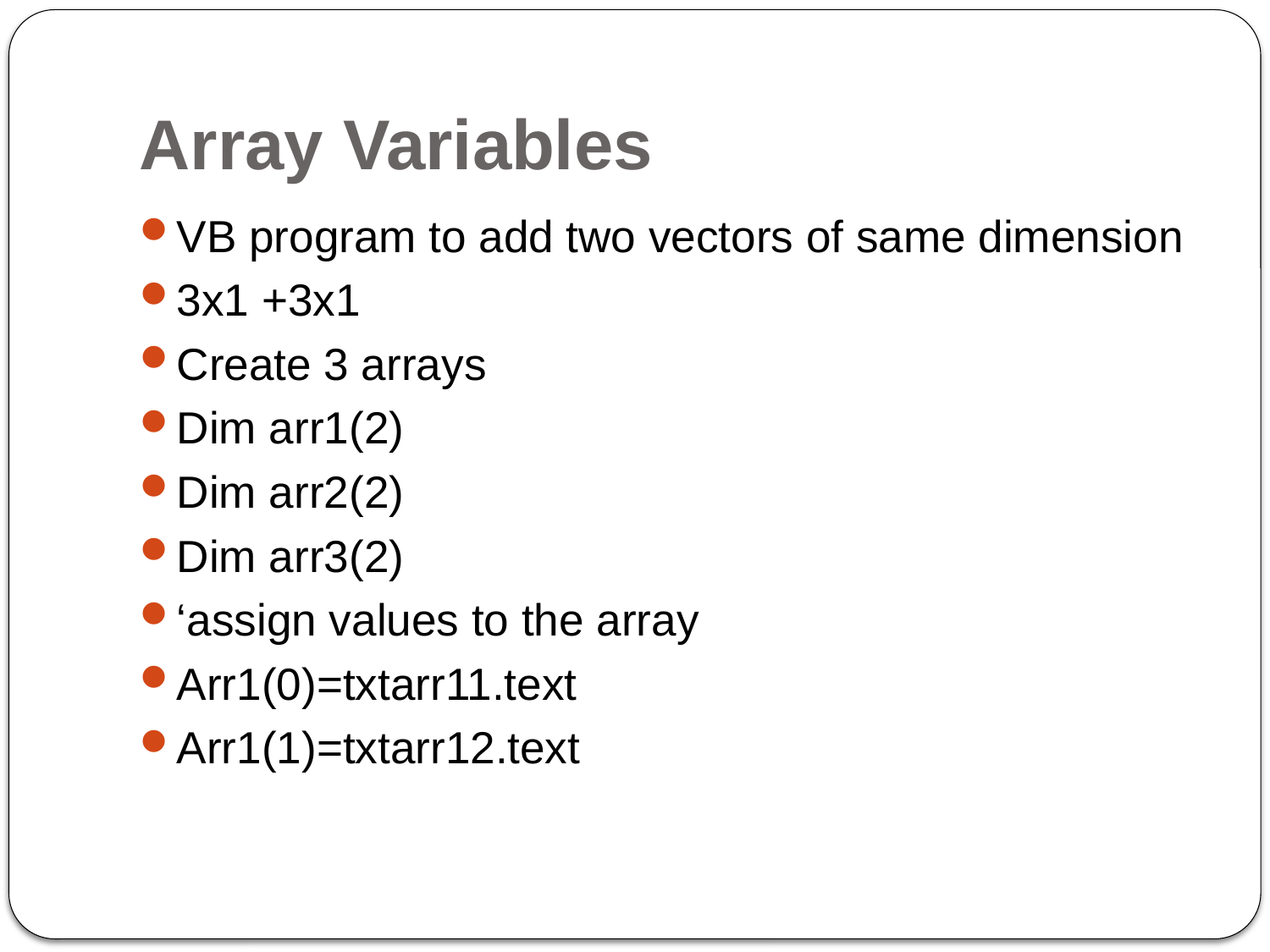

# Array Variables
VB program to add two vectors of same dimension
3x1 +3x1
Create 3 arrays
Dim arr1(2)
Dim arr2(2)
Dim arr3(2)
‘assign values to the array
Arr1(0)=txtarr11.text
Arr1(1)=txtarr12.text